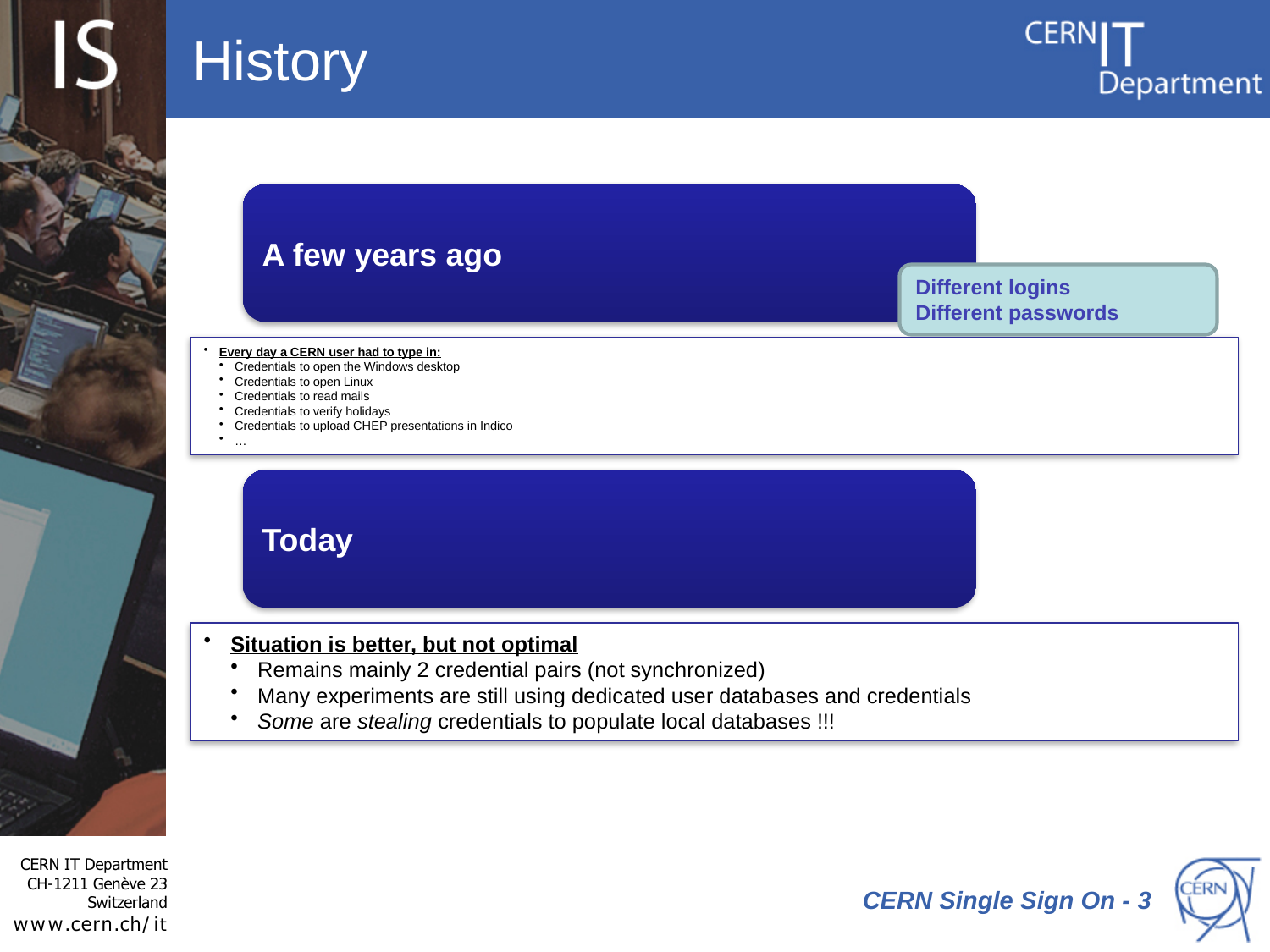

# History
A few years ago
Every day a CERN user had to type in:
Credentials to open the Windows desktop
Credentials to open Linux
Credentials to read mails
Credentials to verify holidays
Credentials to upload CHEP presentations in Indico
…
Today
Situation is better, but not optimal
Remains mainly 2 credential pairs (not synchronized)
Some are stealing credentials to populate local databases !!!
Many experiments are still using dedicated user databases and credentials
Different logins
Different passwords
 CERN Single Sign On - 3